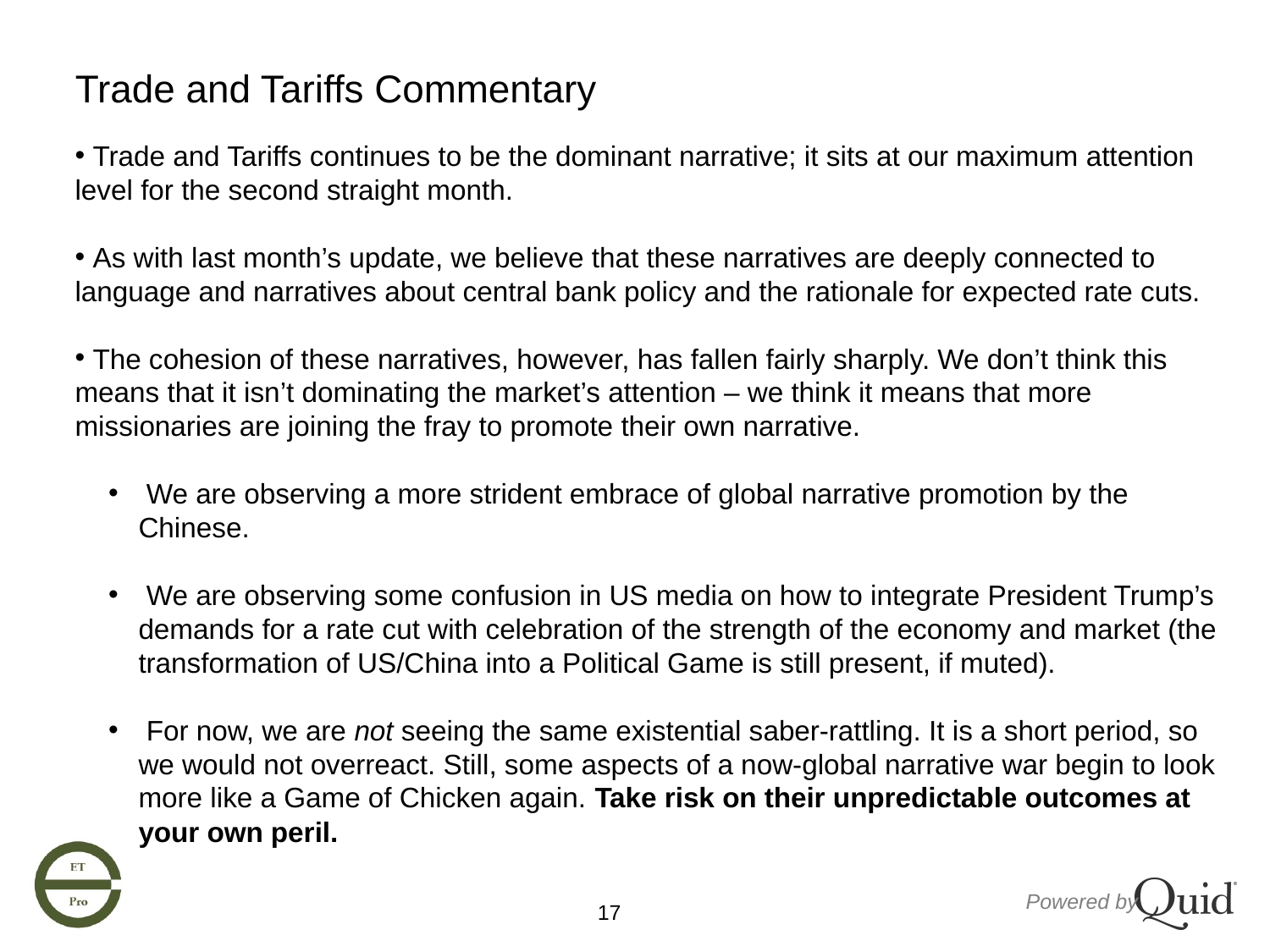

Trade and Tariffs Commentary
 Trade and Tariffs continues to be the dominant narrative; it sits at our maximum attention level for the second straight month.

 As with last month’s update, we believe that these narratives are deeply connected to language and narratives about central bank policy and the rationale for expected rate cuts.

 The cohesion of these narratives, however, has fallen fairly sharply. We don’t think this means that it isn’t dominating the market’s attention – we think it means that more missionaries are joining the fray to promote their own narrative.

 We are observing a more strident embrace of global narrative promotion by the Chinese.

 We are observing some confusion in US media on how to integrate President Trump’s demands for a rate cut with celebration of the strength of the economy and market (the transformation of US/China into a Political Game is still present, if muted).

 For now, we are not seeing the same existential saber-rattling. It is a short period, so we would not overreact. Still, some aspects of a now-global narrative war begin to look more like a Game of Chicken again. Take risk on their unpredictable outcomes at your own peril.